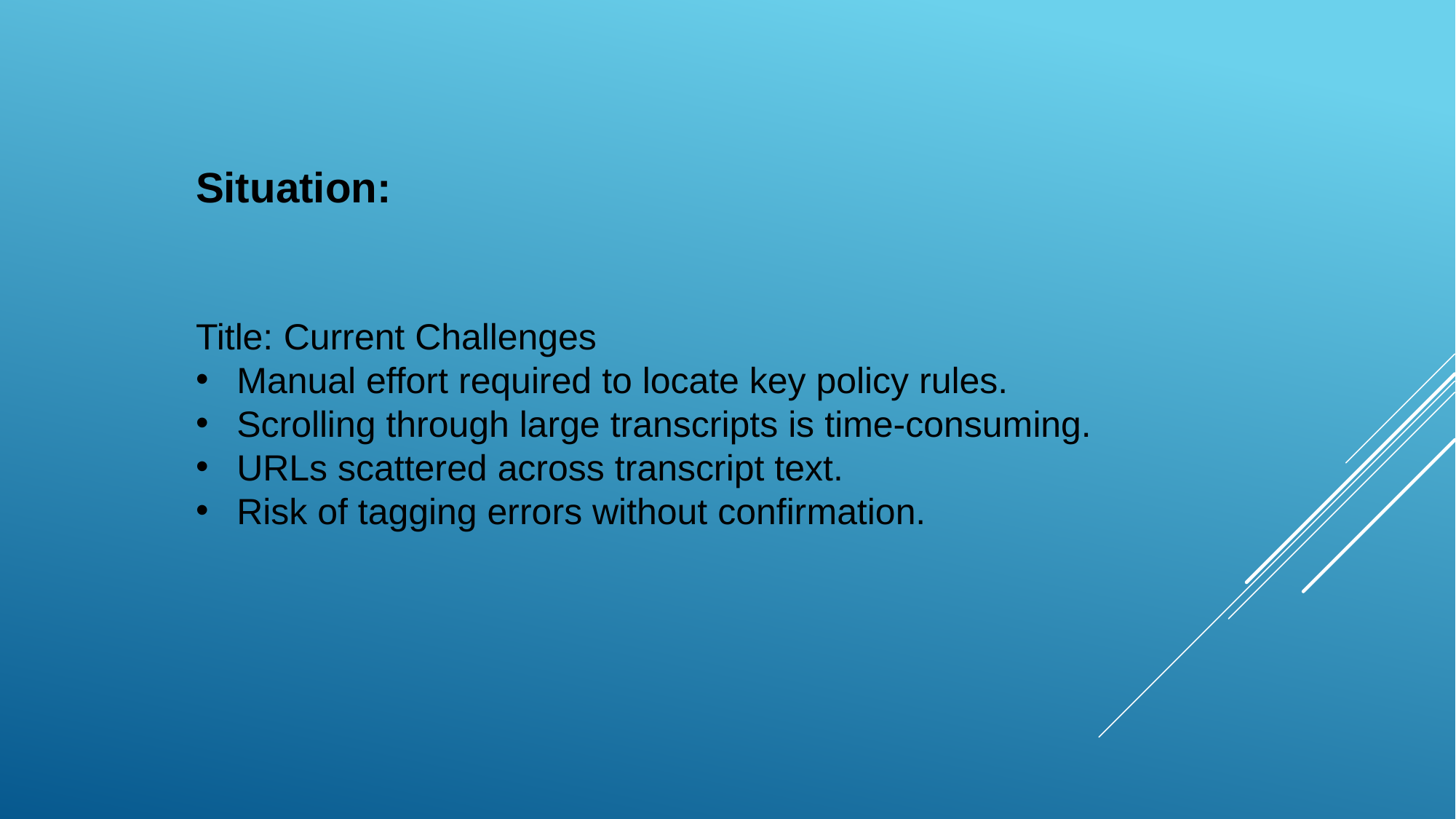

Situation:

Title: Current Challenges
Manual effort required to locate key policy rules.
Scrolling through large transcripts is time-consuming.
URLs scattered across transcript text.
Risk of tagging errors without confirmation.